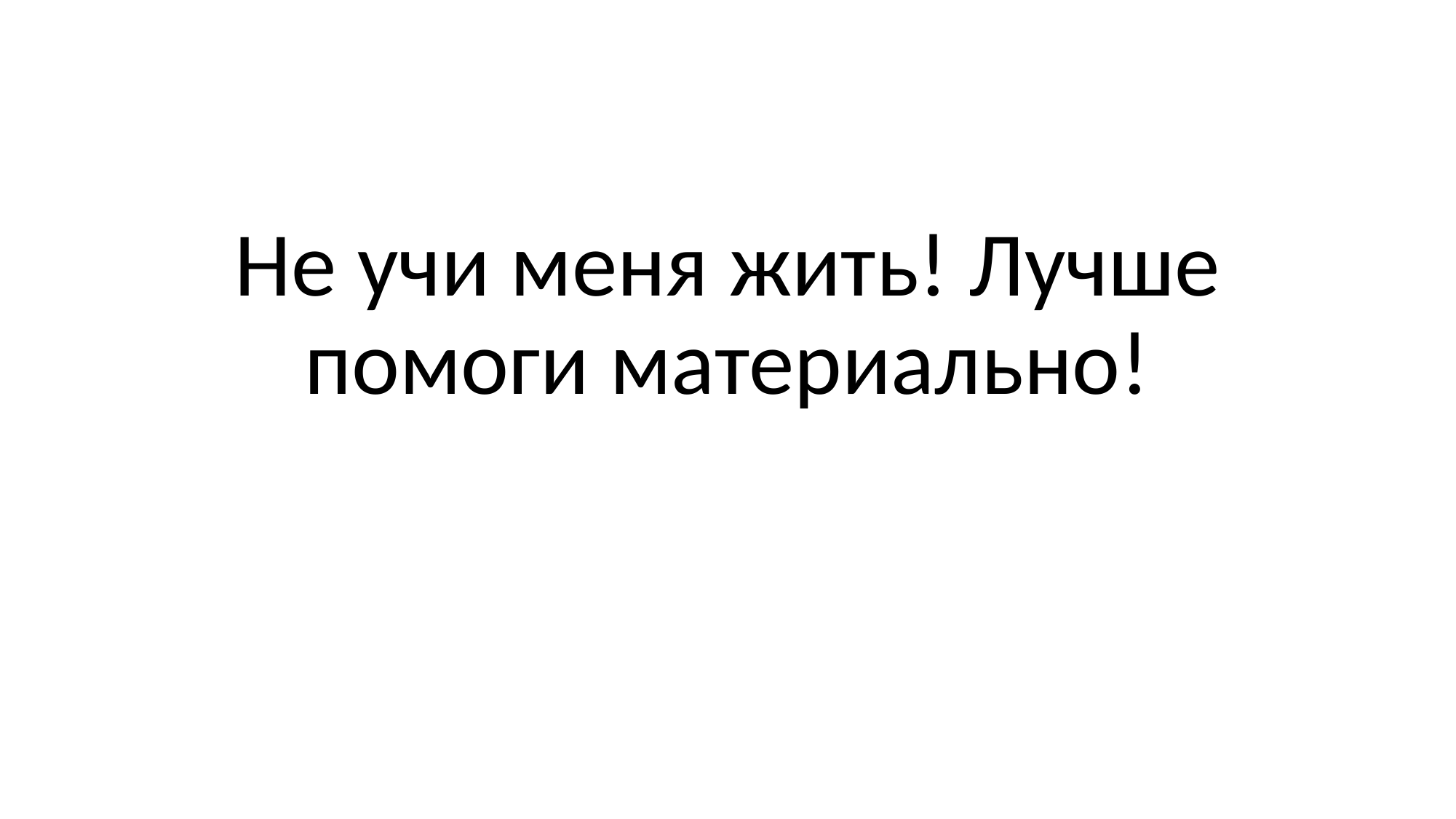

# Не учи меня жить! Лучше помоги материально!